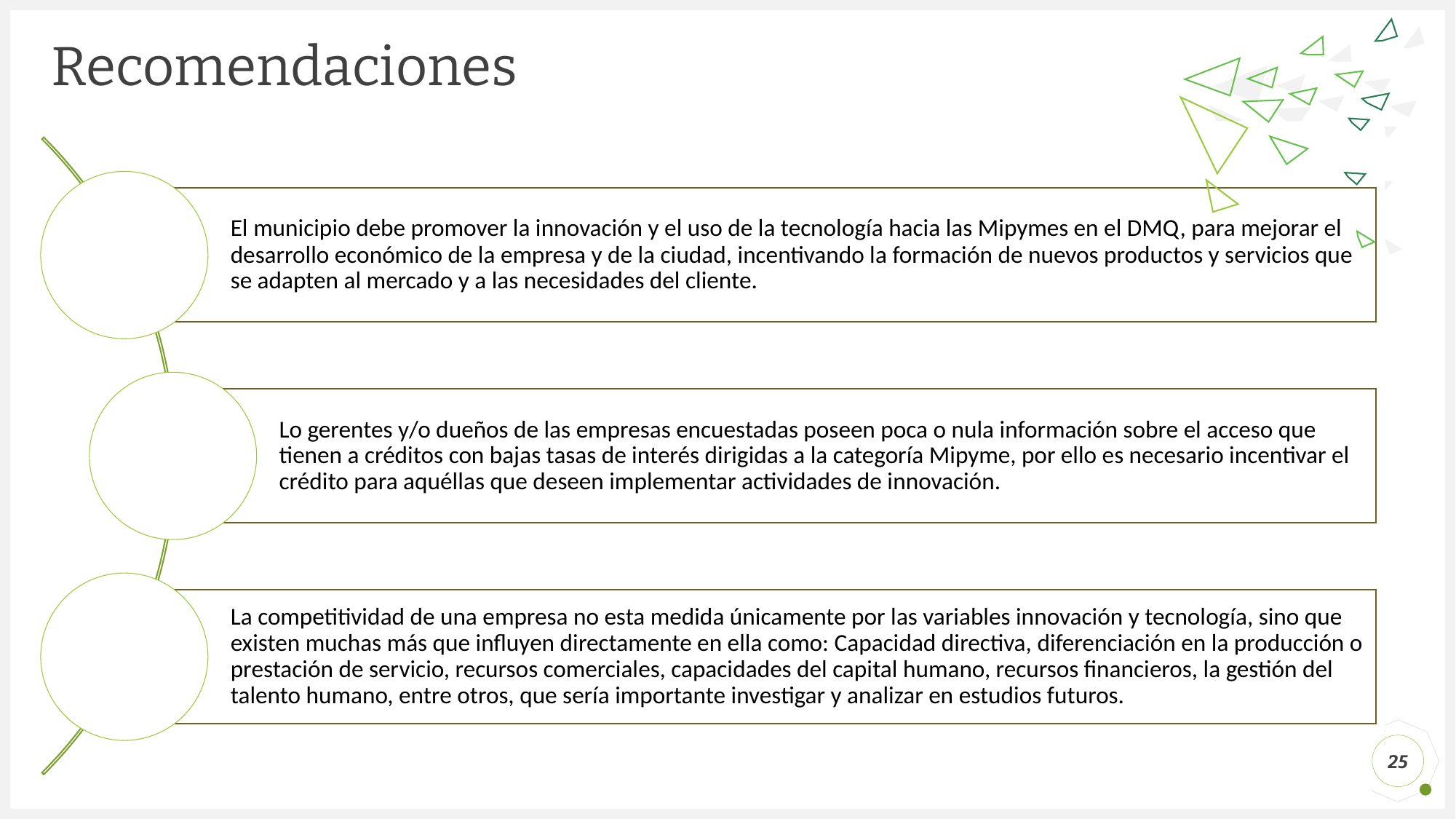

# Recomendaciones
El municipio debe promover la innovación y el uso de la tecnología hacia las Mipymes en el DMQ, para mejorar el desarrollo económico de la empresa y de la ciudad, incentivando la formación de nuevos productos y servicios que se adapten al mercado y a las necesidades del cliente.
Lo gerentes y/o dueños de las empresas encuestadas poseen poca o nula información sobre el acceso que tienen a créditos con bajas tasas de interés dirigidas a la categoría Mipyme, por ello es necesario incentivar el crédito para aquéllas que deseen implementar actividades de innovación.
La competitividad de una empresa no esta medida únicamente por las variables innovación y tecnología, sino que existen muchas más que influyen directamente en ella como: Capacidad directiva, diferenciación en la producción o prestación de servicio, recursos comerciales, capacidades del capital humano, recursos financieros, la gestión del talento humano, entre otros, que sería importante investigar y analizar en estudios futuros.
25